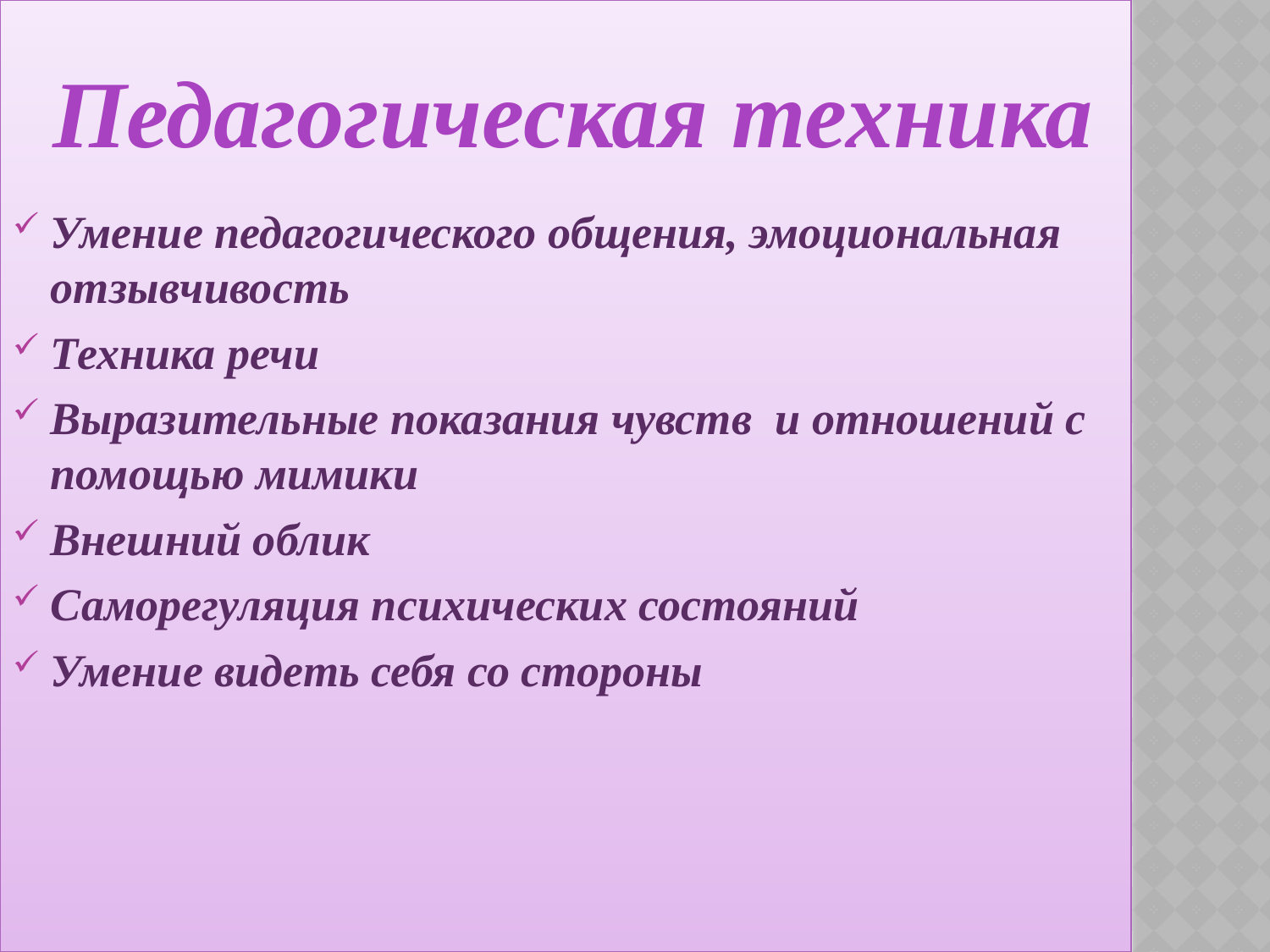

Умение педагогического общения, эмоциональная отзывчивость
Техника речи
Выразительные показания чувств  и отношений с помощью мимики
Внешний облик
Саморегуляция психических состояний
Умение видеть себя со стороны
Педагогическая техника